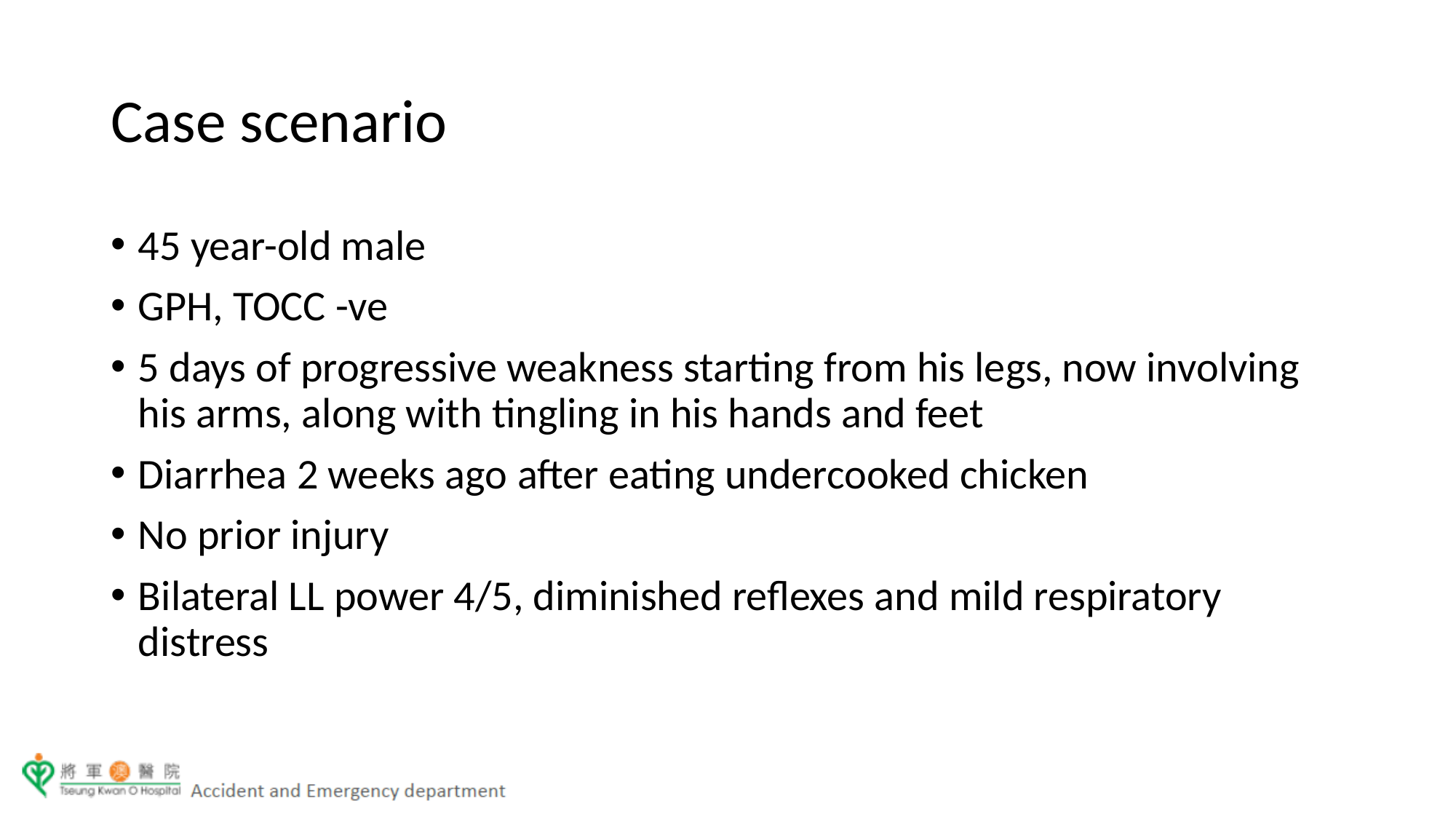

# Case scenario
45 year-old male
GPH, TOCC -ve
5 days of progressive weakness starting from his legs, now involving his arms, along with tingling in his hands and feet
Diarrhea 2 weeks ago after eating undercooked chicken
No prior injury
Bilateral LL power 4/5, diminished reflexes and mild respiratory distress